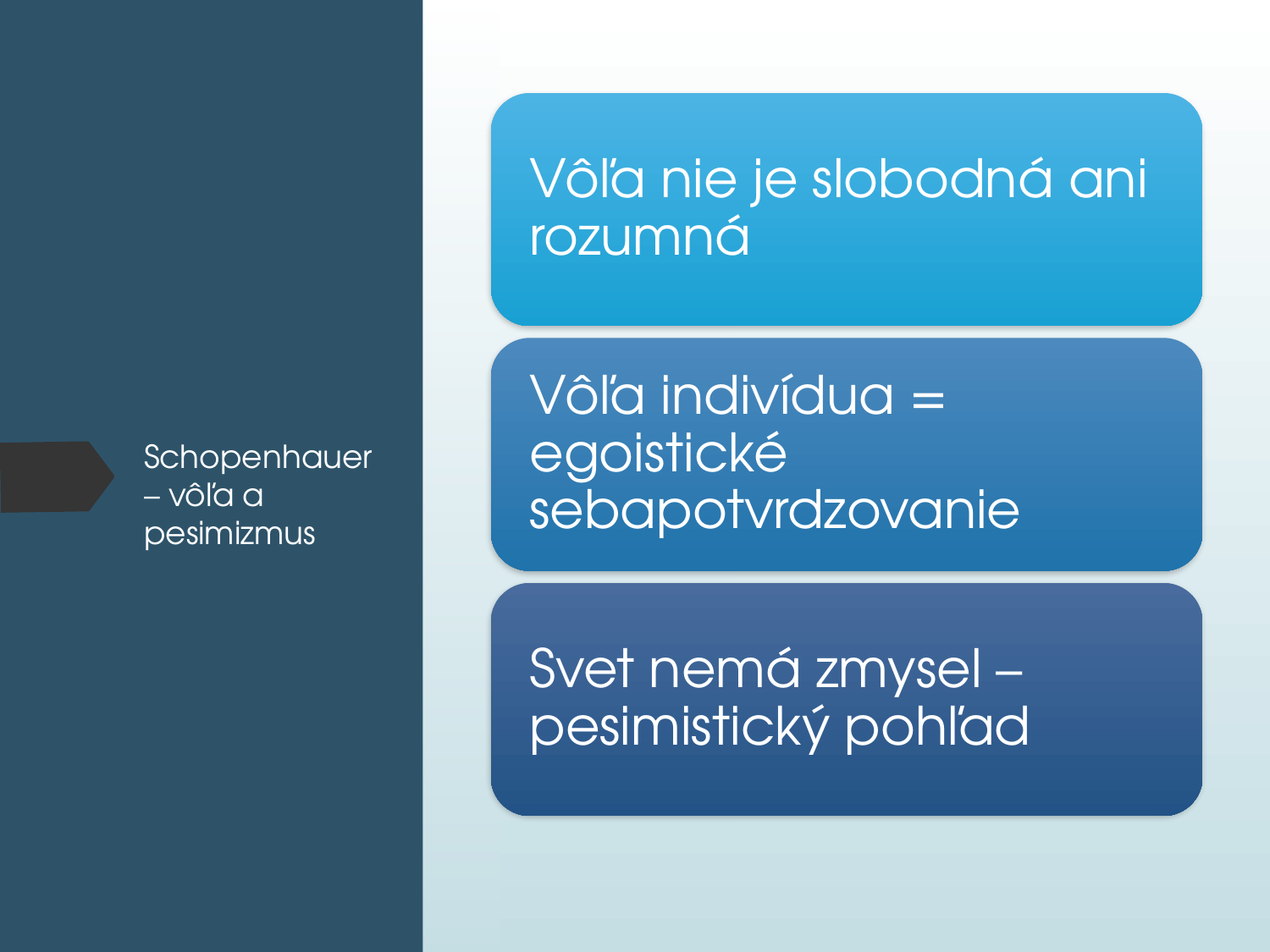

Vôľa nie je slobodná ani rozumná
Vôľa indivídua = egoistické sebapotvrdzovanie
Svet nemá zmysel – pesimistický pohľad
# Schopenhauer – vôľa a pesimizmus